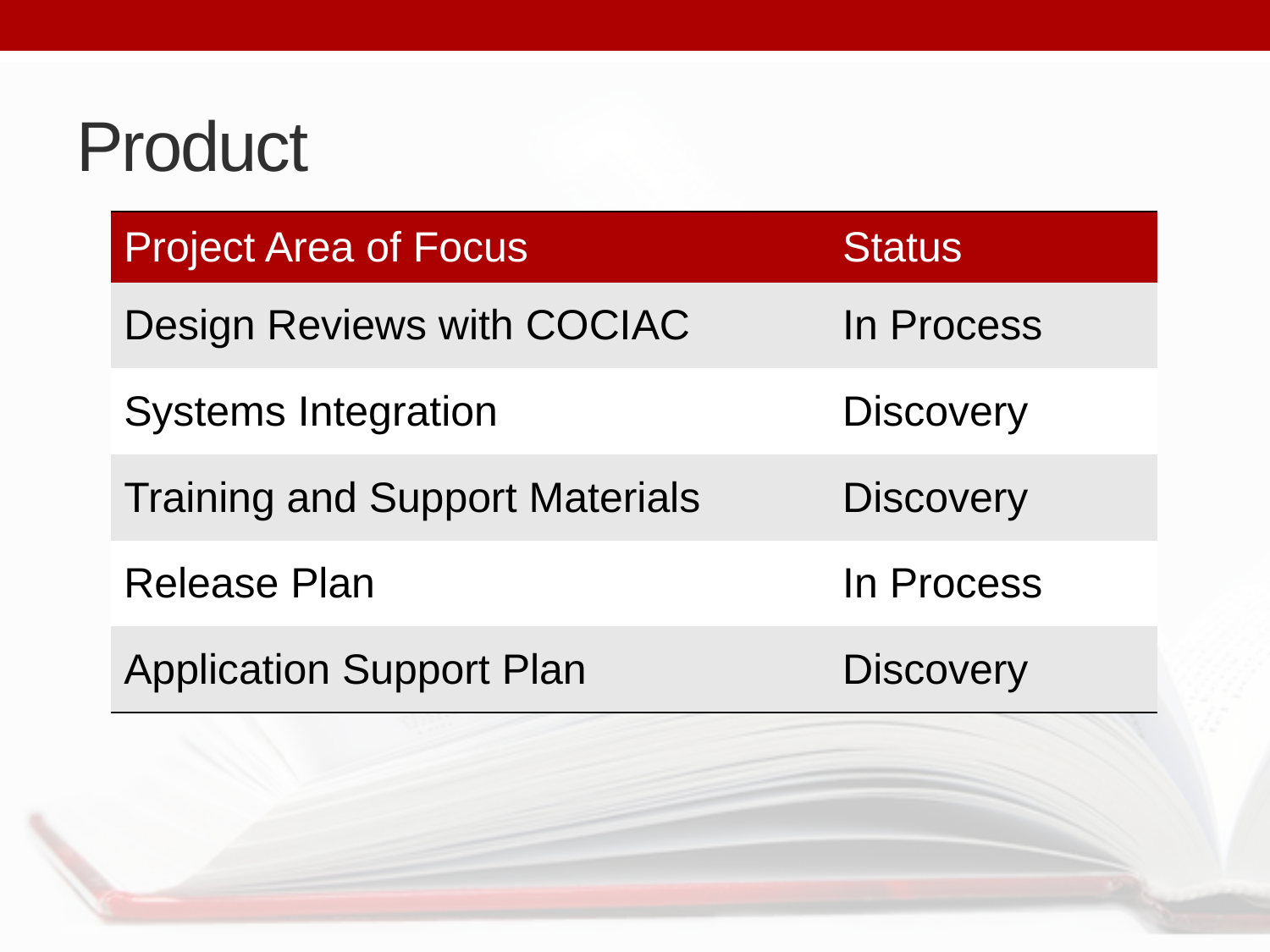

# Product
| Project Area of Focus | Status |
| --- | --- |
| Design Reviews with COCIAC | In Process |
| Systems Integration | Discovery |
| Training and Support Materials | Discovery |
| Release Plan | In Process |
| Application Support Plan | Discovery |